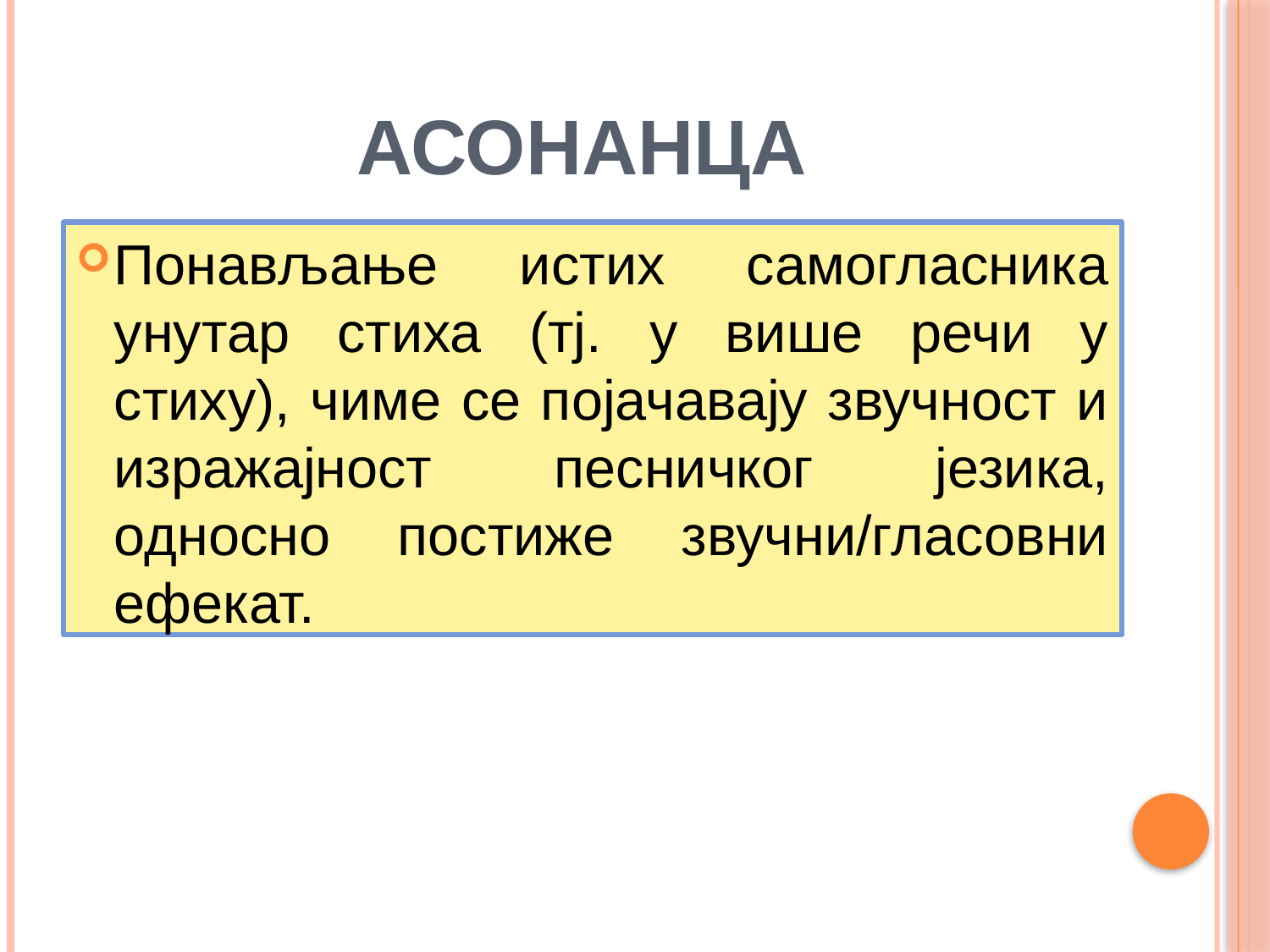

# асонанца
Понављање истих самогласника унутар стиха (тј. у више речи у стиху), чиме се појачавају звучност и изражајност песничког језика, односно постиже звучни/гласовни ефекат.